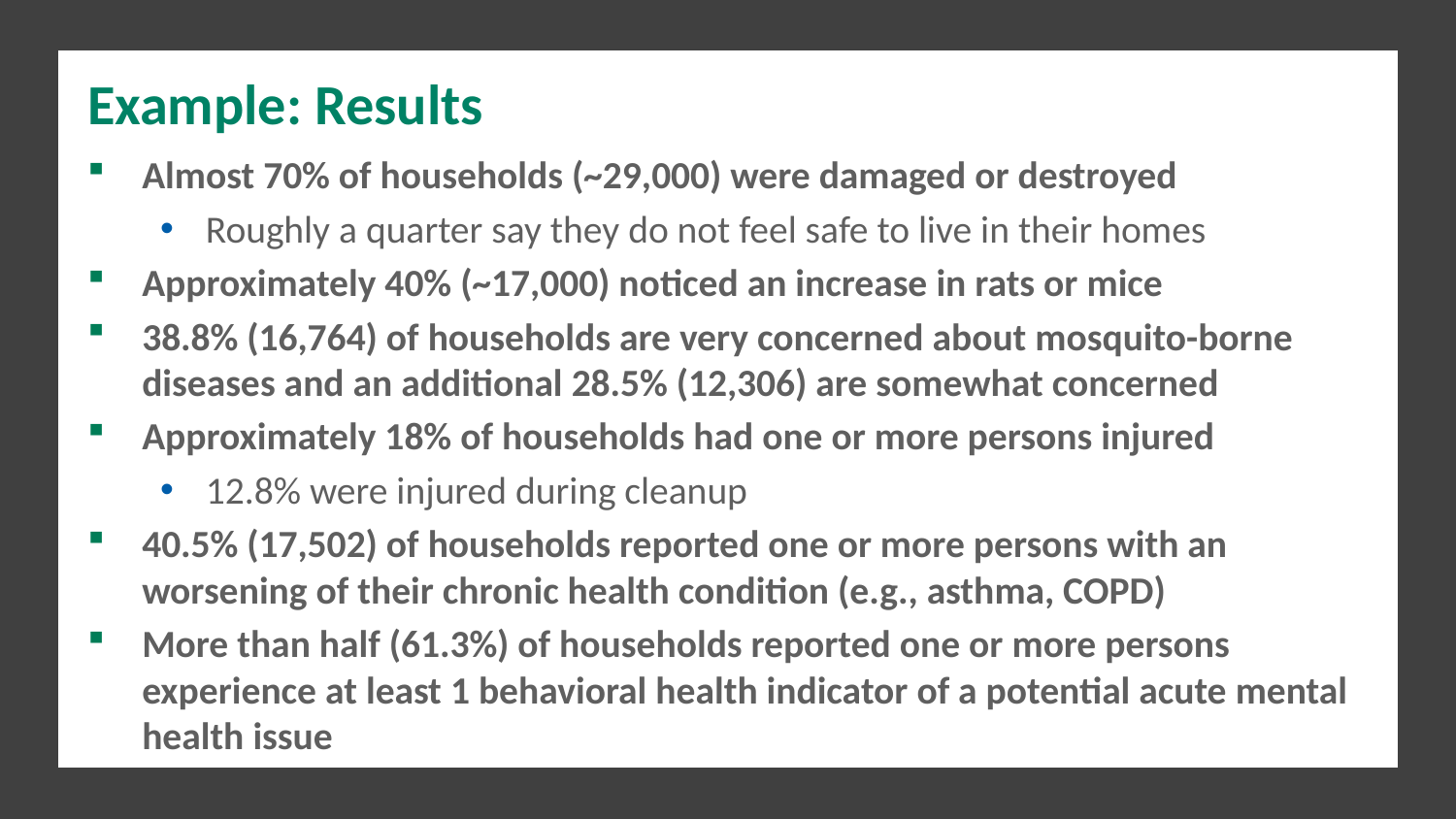

# Example: Results
Almost 70% of households (~29,000) were damaged or destroyed
Roughly a quarter say they do not feel safe to live in their homes
Approximately 40% (~17,000) noticed an increase in rats or mice
38.8% (16,764) of households are very concerned about mosquito-borne diseases and an additional 28.5% (12,306) are somewhat concerned
Approximately 18% of households had one or more persons injured
12.8% were injured during cleanup
40.5% (17,502) of households reported one or more persons with an worsening of their chronic health condition (e.g., asthma, COPD)
More than half (61.3%) of households reported one or more persons experience at least 1 behavioral health indicator of a potential acute mental health issue